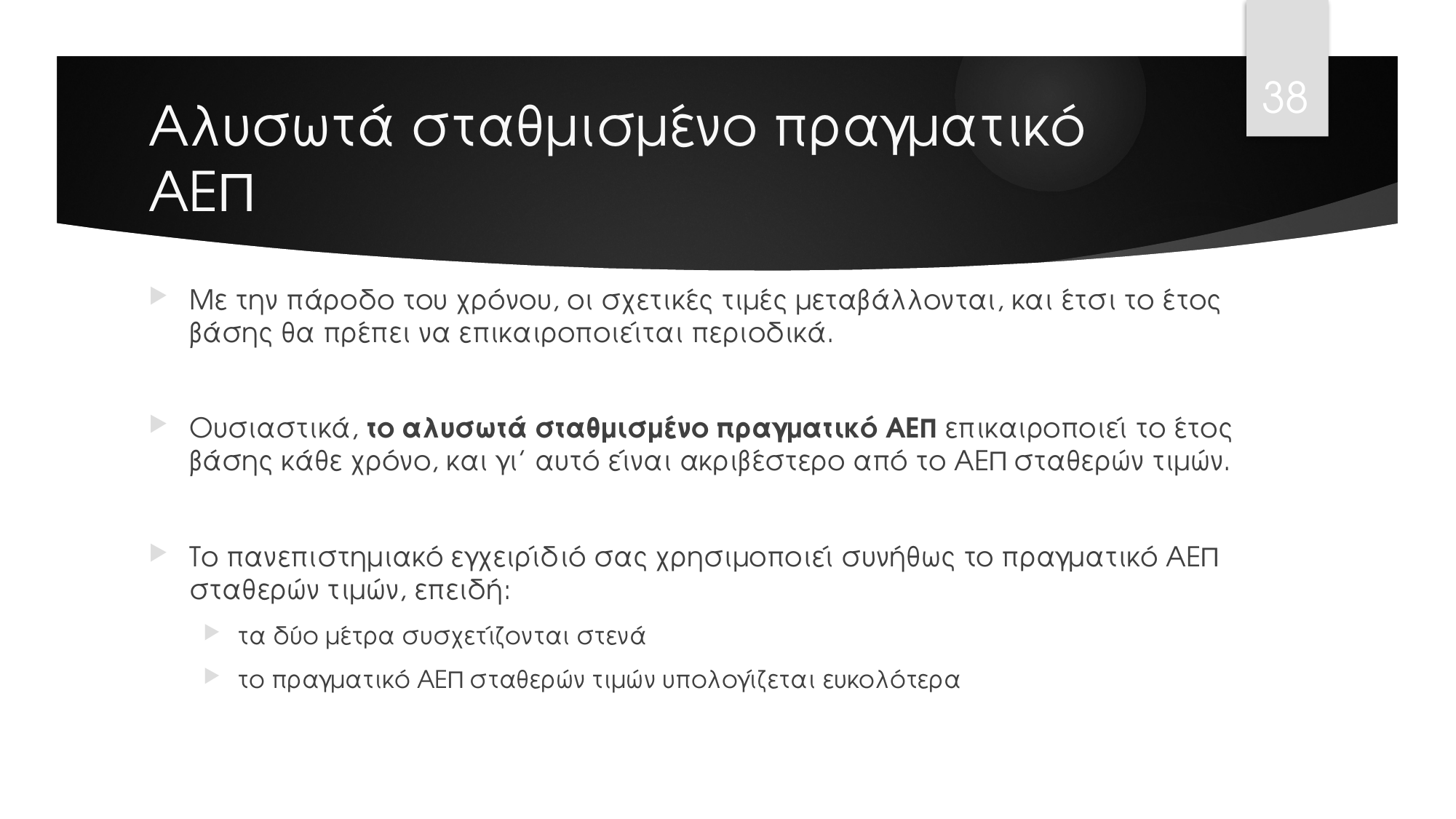

38
# Αλυσωτά σταθμισμένο πραγματικό ΑΕΠ
Με την πάροδο του χρόνου, οι σχετικές τιμές μεταβάλλονται, και έτσι το έτος βάσης θα πρέπει να επικαιροποιείται περιοδικά.

Ουσιαστικά, το αλυσωτά σταθμισμένο πραγματικό ΑΕΠ επικαιροποιεί το έτος βάσης κάθε χρόνο, και γι’ αυτό είναι ακριβέστερο από το ΑΕΠ σταθερών τιμών.

Το πανεπιστημιακό εγχειρίδιό σας χρησιμοποιεί συνήθως το πραγματικό ΑΕΠ σταθερών τιμών, επειδή:
τα δύο μέτρα συσχετίζονται στενά
το πραγματικό ΑΕΠ σταθερών τιμών υπολογίζεται ευκολότερα